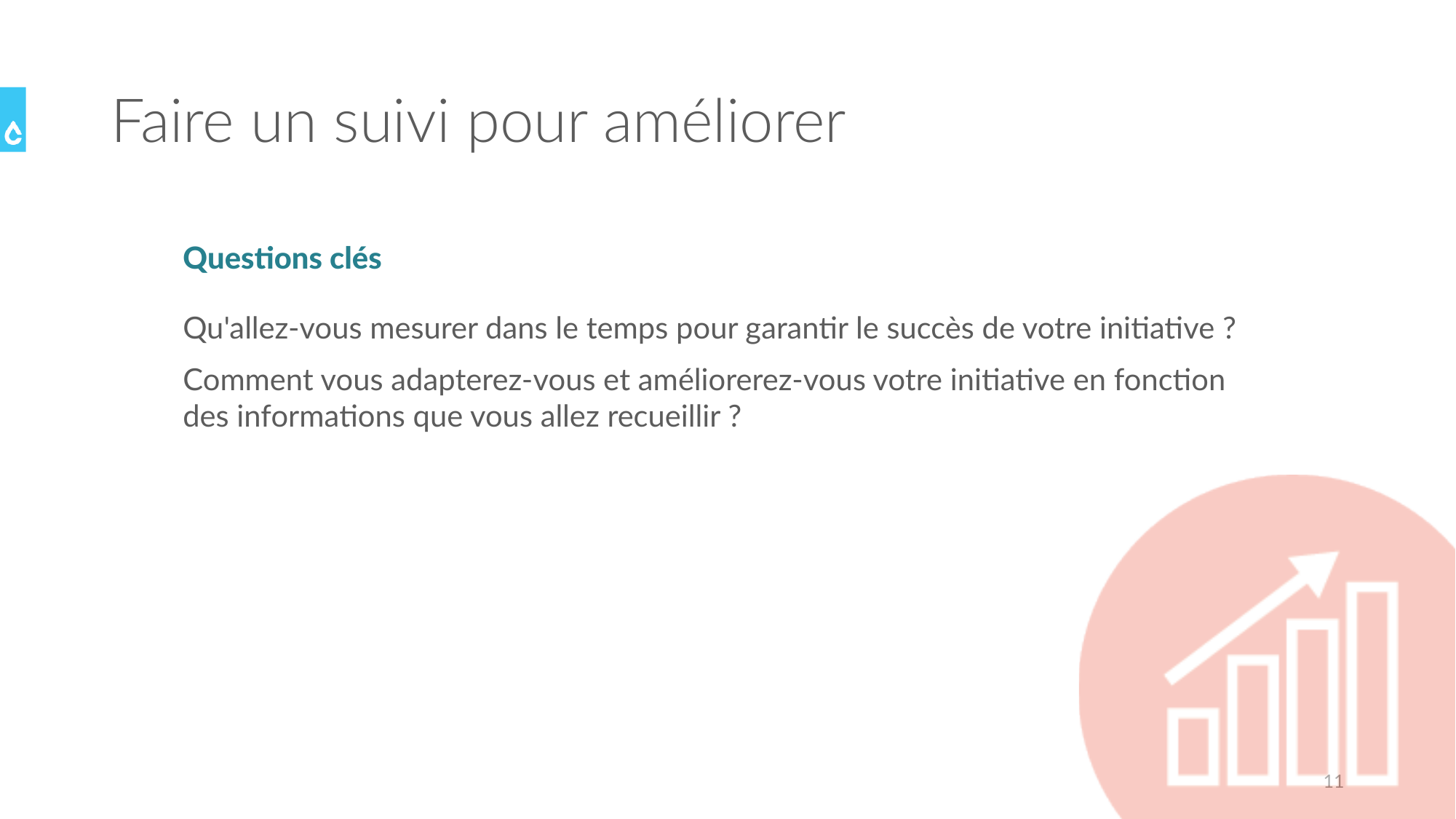

# Faire un suivi pour améliorer
Questions clés
Qu'allez-vous mesurer dans le temps pour garantir le succès de votre initiative ?
Comment vous adapterez-vous et améliorerez-vous votre initiative en fonction des informations que vous allez recueillir ?

11